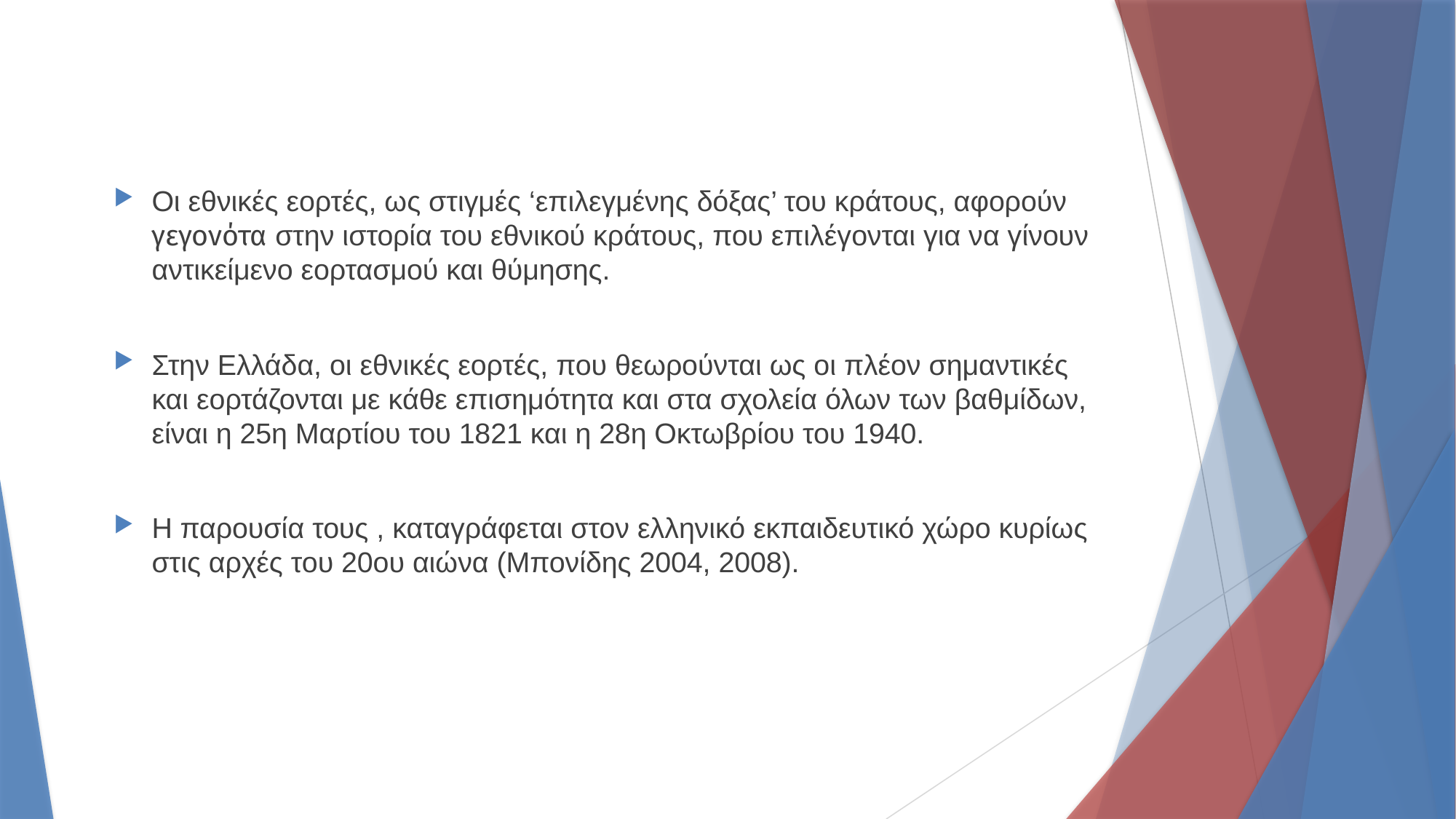

Οι εθνικές εορτές, ως στιγμές ‘επιλεγμένης δόξας’ του κράτους, αφορούν γεγονότα στην ιστορία του εθνικού κράτους, που επιλέγονται για να γίνουν αντικείμενο εορτασμού και θύμησης.

Στην Ελλάδα, οι εθνικές εορτές, που θεωρούνται ως οι πλέον σημαντικές και εορτάζονται με κάθε επισημότητα και στα σχολεία όλων των βαθμίδων, είναι η 25η Μαρτίου του 1821 και η 28η Οκτωβρίου του 1940.

Η παρουσία τους , καταγράφεται στον ελληνικό εκπαιδευτικό χώρο κυρίως στις αρχές του 20ου αιώνα (Μπονίδης 2004, 2008).